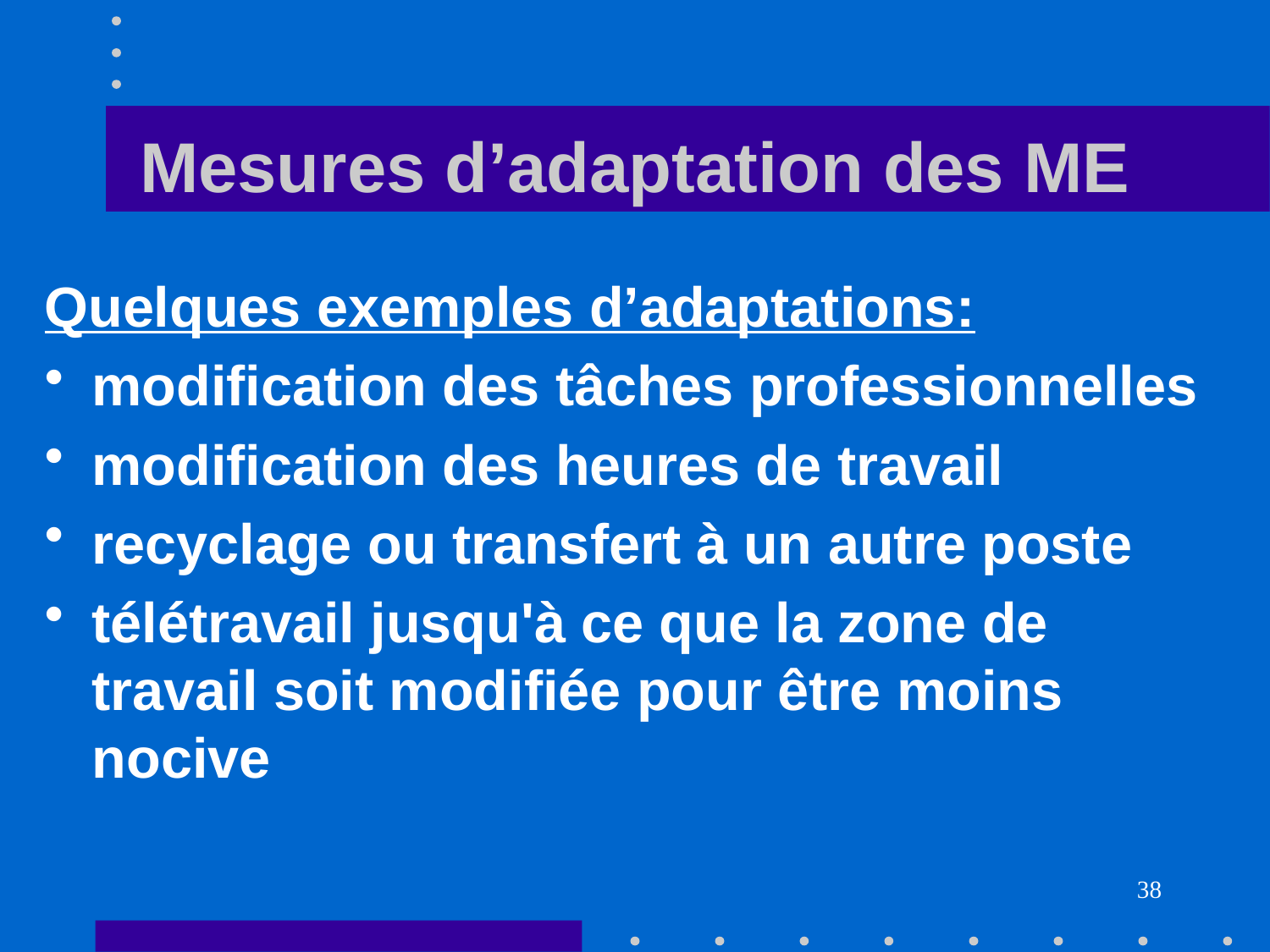

# Mesures d’adaptation des ME
Quelques exemples d’adaptations:
modification des tâches professionnelles
modification des heures de travail
recyclage ou transfert à un autre poste
télétravail jusqu'à ce que la zone de travail soit modifiée pour être moins nocive
38